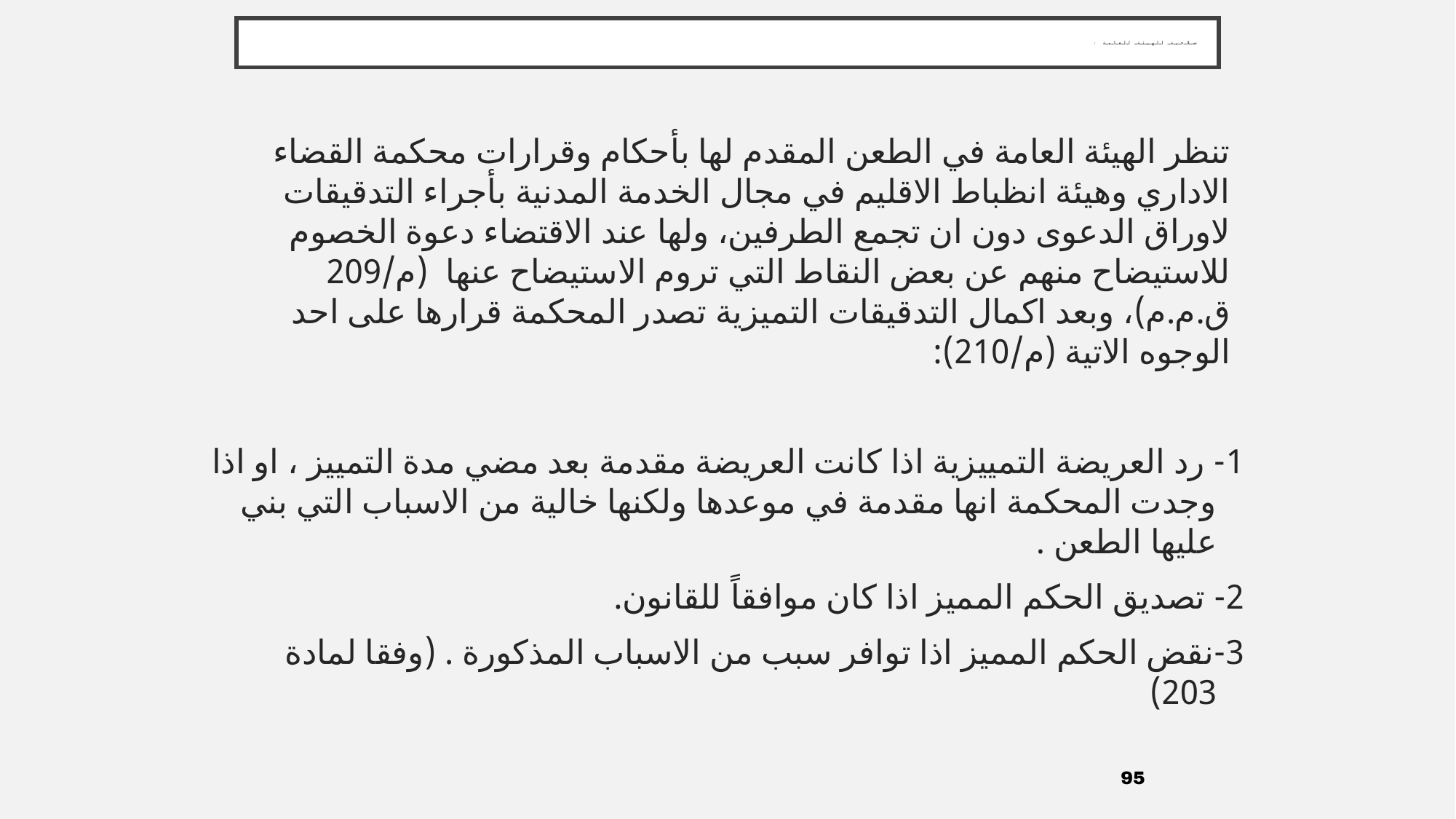

# : صلاحية الهيئة العامة

تنظر الهيئة العامة في الطعن المقدم لها بأحكام وقرارات محكمة القضاء الاداري وهيئة انظباط الاقليم في مجال الخدمة المدنية بأجراء التدقيقات لاوراق الدعوى دون ان تجمع الطرفين، ولها عند الاقتضاء دعوة الخصوم للاستيضاح منهم عن بعض النقاط التي تروم الاستيضاح عنها  (م/209 ق.م.م)، وبعد اكمال التدقيقات التميزية تصدر المحكمة قرارها على احد الوجوه الاتية (م/210):

1- رد العريضة التمييزية اذا كانت العريضة مقدمة بعد مضي مدة التمييز ، او اذا وجدت المحكمة انها مقدمة في موعدها ولكنها خالية من الاسباب التي بني عليها الطعن .
2- تصديق الحكم المميز اذا كان موافقاً للقانون.
3-نقض الحكم المميز اذا توافر سبب من الاسباب المذكورة . (وفقا لمادة 203)

95